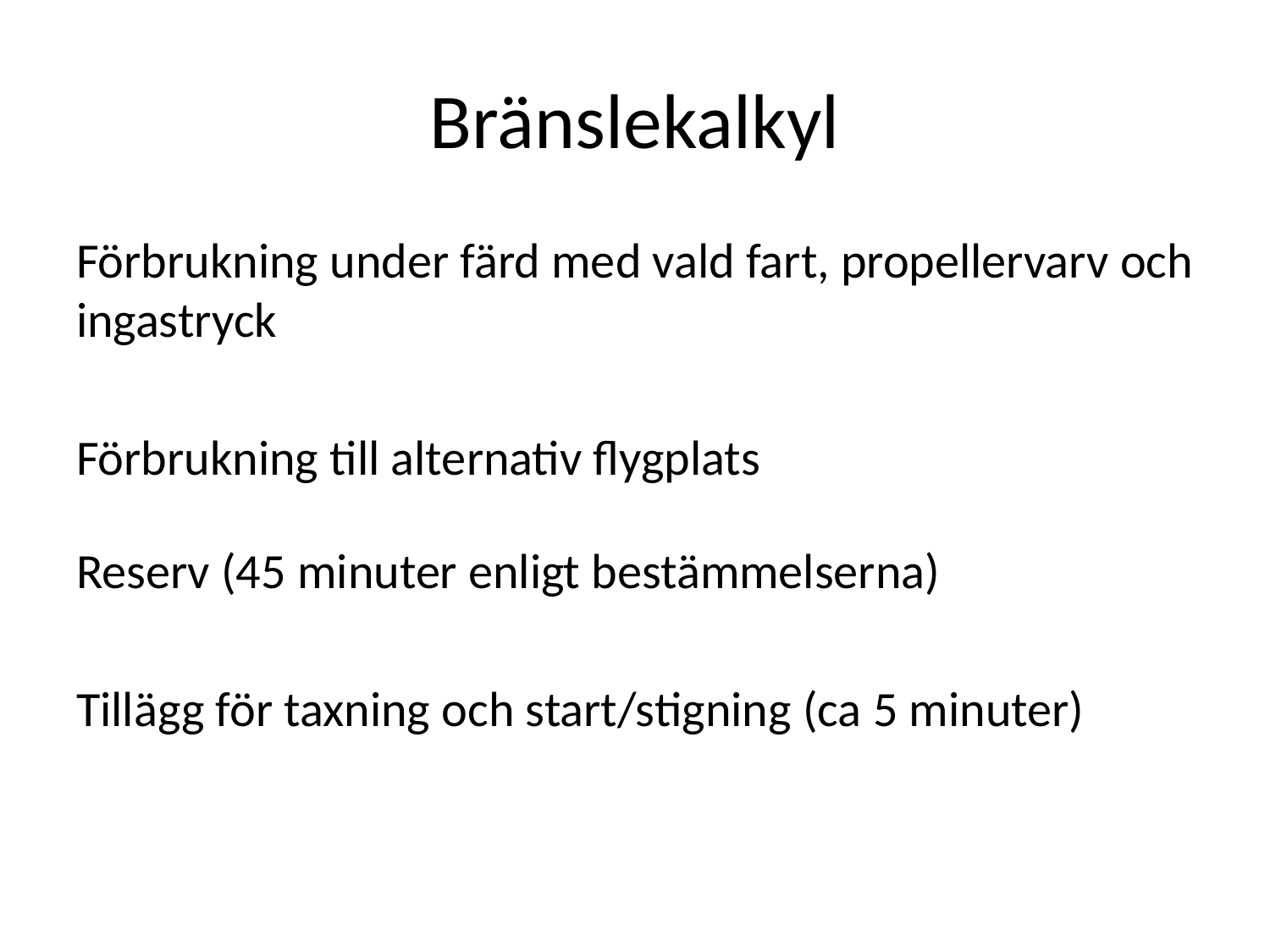

# Bränslekalkyl
Förbrukning under färd med vald fart, propellervarv och ingastryck

Förbrukning till alternativ flygplats

Reserv (45 minuter enligt bestämmelserna)

Tillägg för taxning och start/stigning (ca 5 minuter)